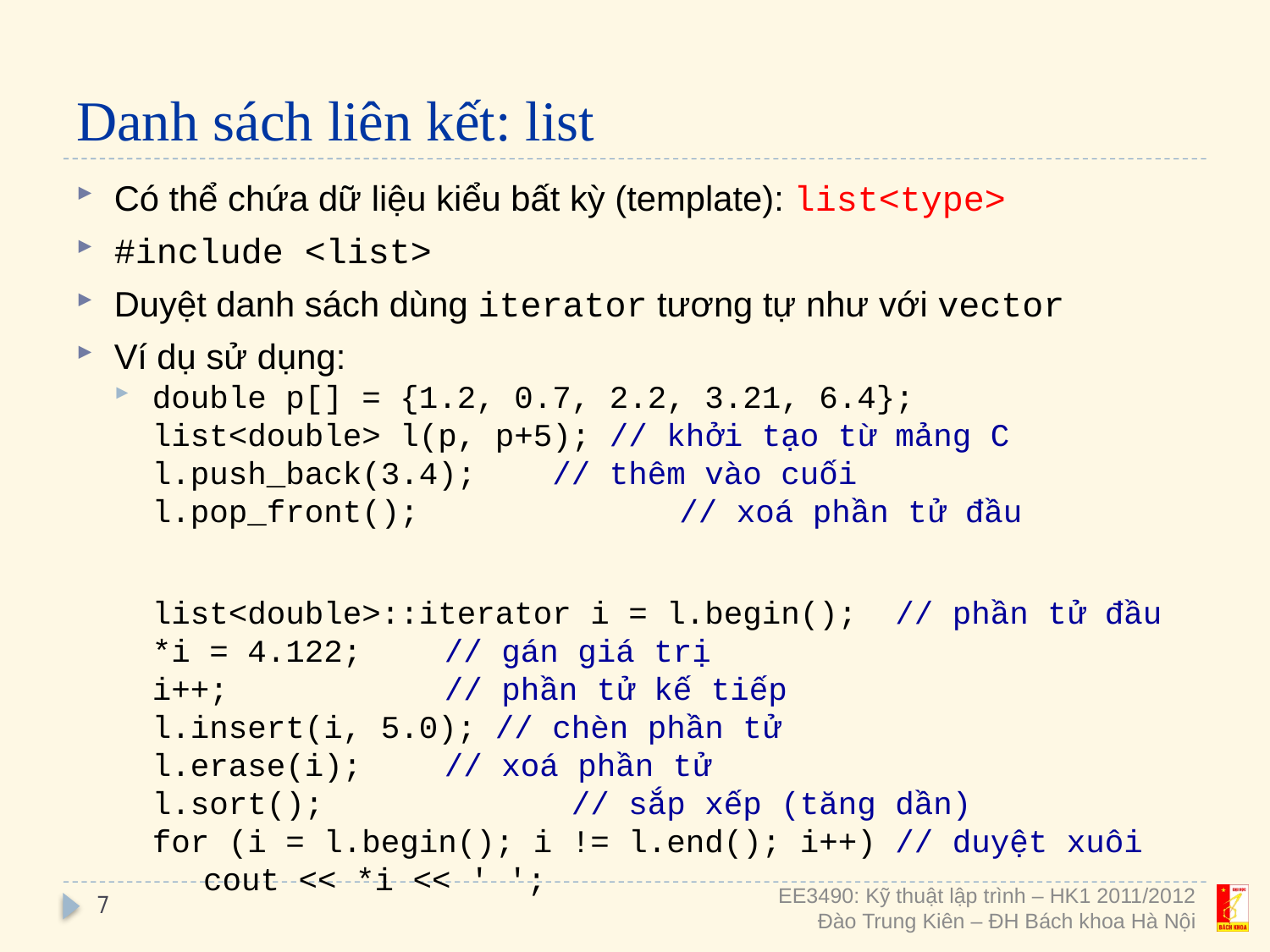

# Danh sách liên kết: list
Có thể chứa dữ liệu kiểu bất kỳ (template): list<type>
#include <list>
Duyệt danh sách dùng iterator tương tự như với vector
Ví dụ sử dụng:
double p[] = {1.2, 0.7, 2.2, 3.21, 6.4};
	list<double> l(p, p+5); // khởi tạo từ mảng C
	l.push_back(3.4);	 // thêm vào cuối
	l.pop_front();		 // xoá phần tử đầu

	list<double>::iterator i = l.begin();  // phần tử đầu
	*i = 4.122;	  // gán giá trị
	i++;		  // phần tử kế tiếp
	l.insert(i, 5.0); // chèn phần tử
	l.erase(i);	  // xoá phần tử
	l.sort();		  // sắp xếp (tăng dần)
	for (i = l.begin(); i != l.end(); i++) // duyệt xuôi
cout << *i << ' ';
7
EE3490: Kỹ thuật lập trình – HK1 2011/2012
Đào Trung Kiên – ĐH Bách khoa Hà Nội